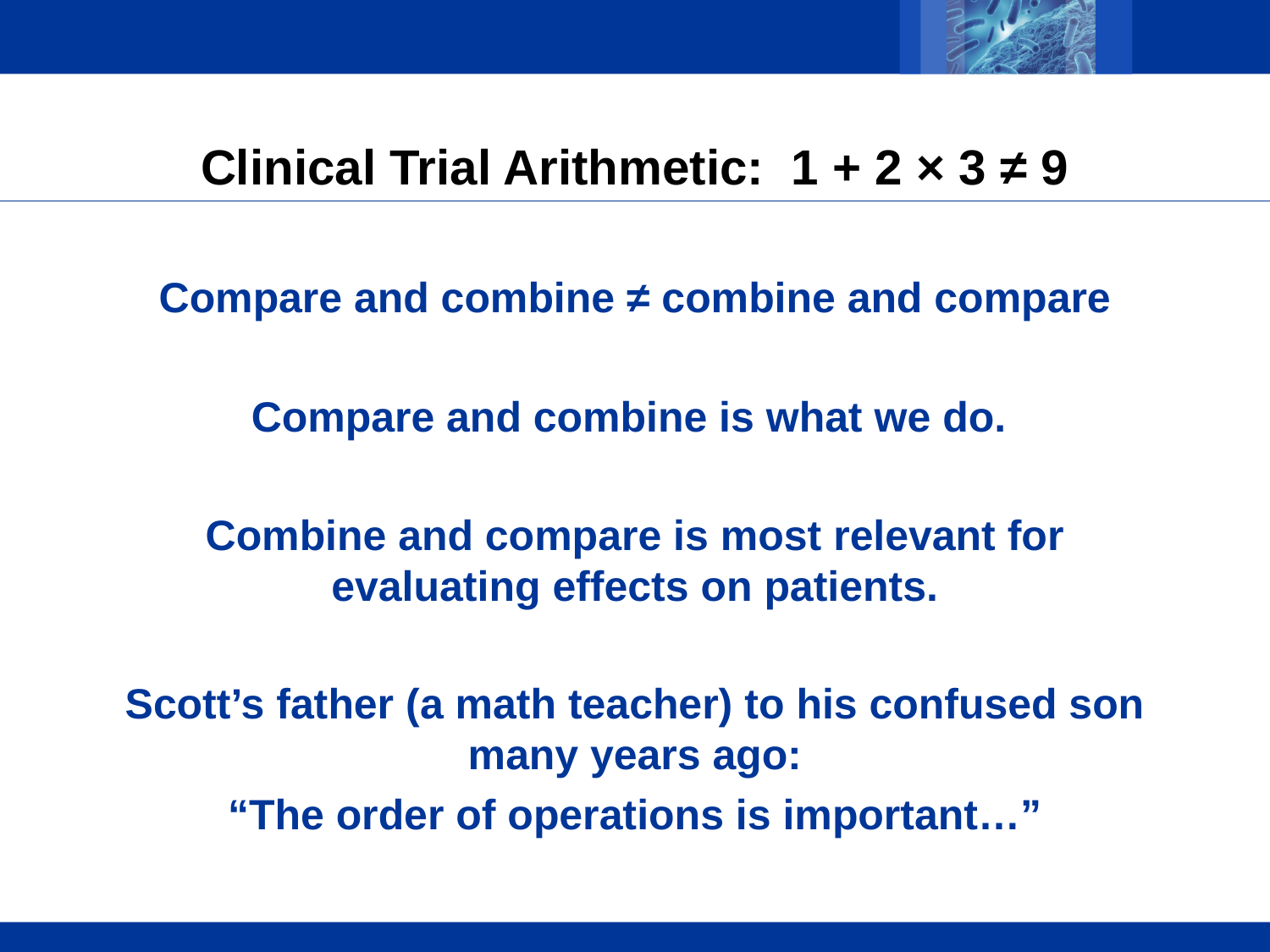

# Clinical Trial Arithmetic:  1 + 2 × 3 ≠ 9
Compare and combine ≠ combine and compare

Compare and combine is what we do.

Combine and compare is most relevant for evaluating effects on patients.

Scott’s father (a math teacher) to his confused son many years ago:
“The order of operations is important…”